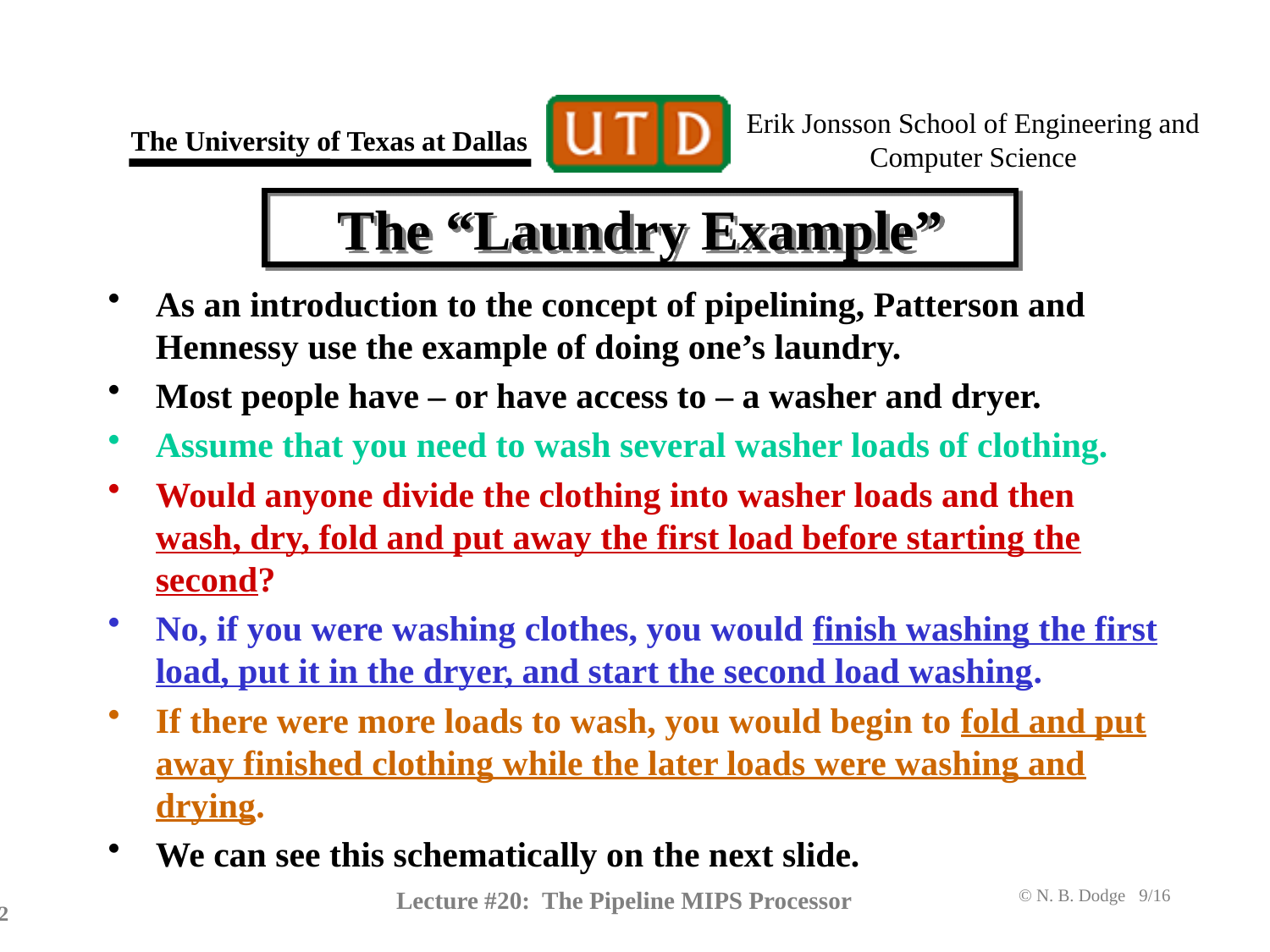

# The “Laundry Example”
As an introduction to the concept of pipelining, Patterson and Hennessy use the example of doing one’s laundry.
Most people have – or have access to – a washer and dryer.
Assume that you need to wash several washer loads of clothing.
Would anyone divide the clothing into washer loads and then wash, dry, fold and put away the first load before starting the second?
No, if you were washing clothes, you would finish washing the first load, put it in the dryer, and start the second load washing.
If there were more loads to wash, you would begin to fold and put away finished clothing while the later loads were washing and drying.
We can see this schematically on the next slide.
Lecture #20:  The Pipeline MIPS Processor